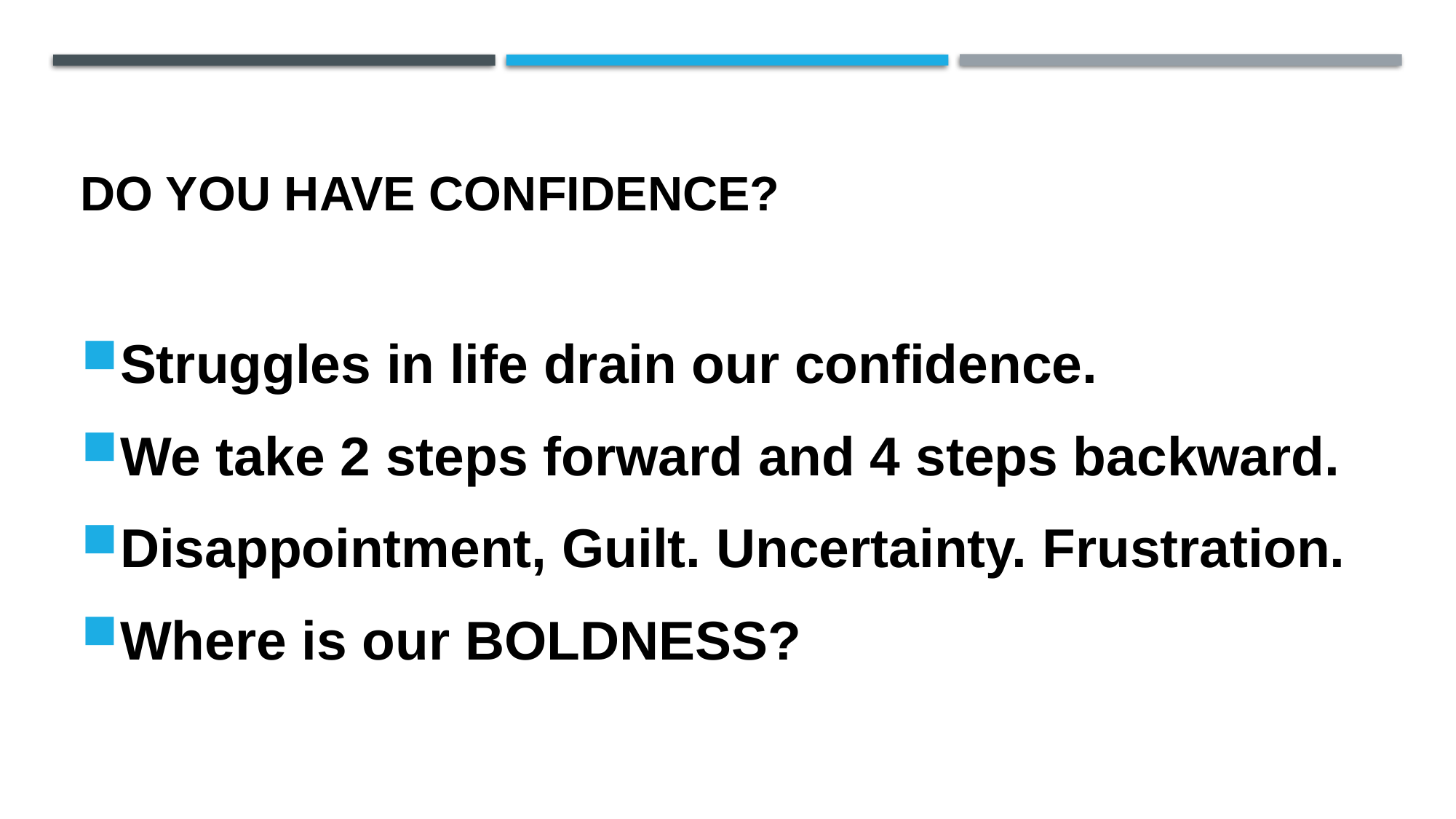

# Do you have confidence?
Struggles in life drain our confidence.
We take 2 steps forward and 4 steps backward.
Disappointment, Guilt. Uncertainty. Frustration.
Where is our BOLDNESS?